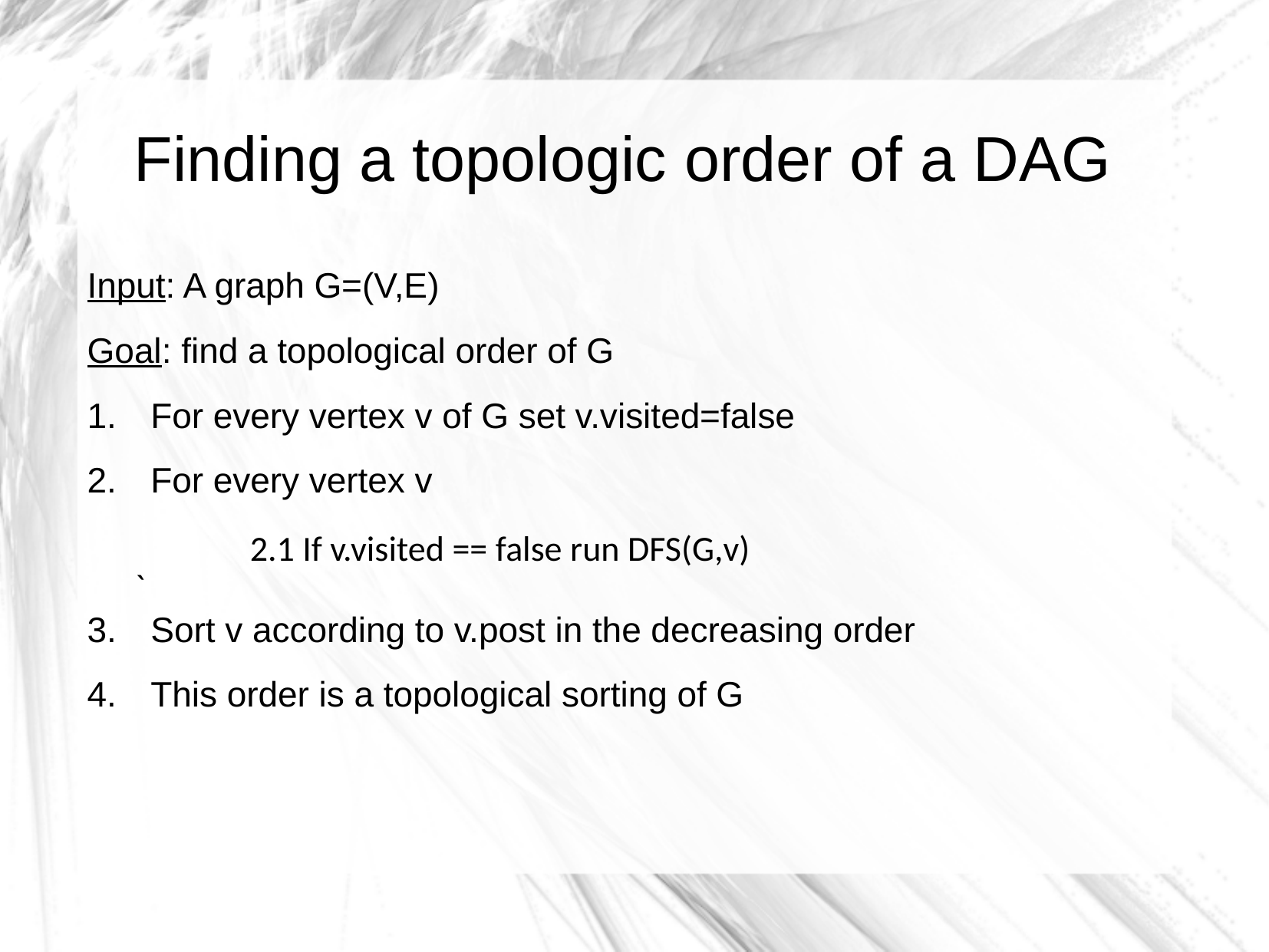

# Finding a topologic order of a DAG
Input: A graph G=(V,E)
Goal: find a topological order of G
For every vertex v of G set v.visited=false
For every vertex v
	2.1 If v.visited == false run DFS(G,v)
`
Sort v according to v.post in the decreasing order
This order is a topological sorting of G